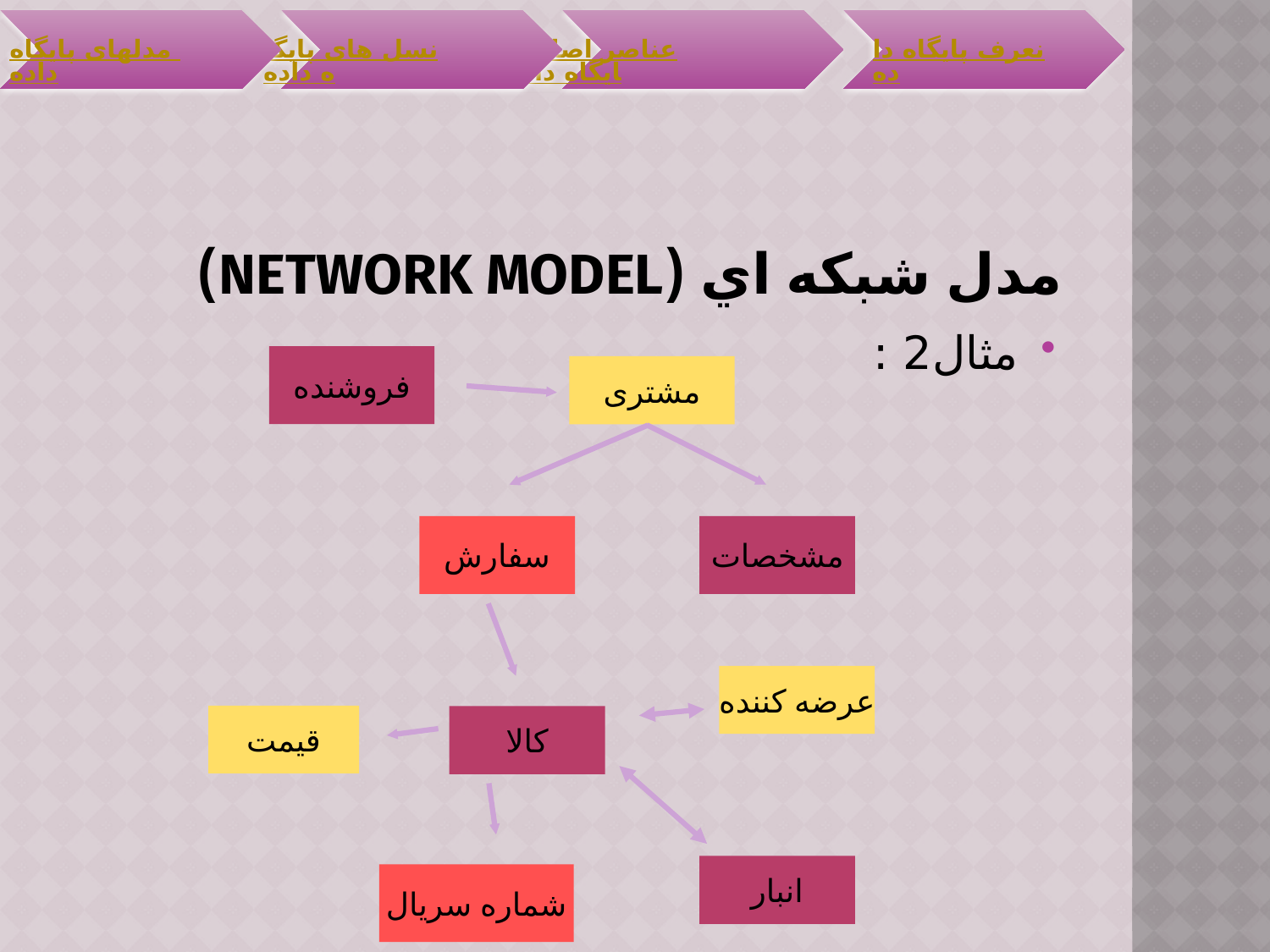

# مدل شبكه اي (Network Model)
مثال2 :
فروشنده
مشتری

سفارش
مشخصات

عرضه کننده
قیمت
کالا

انبار
شماره سریال